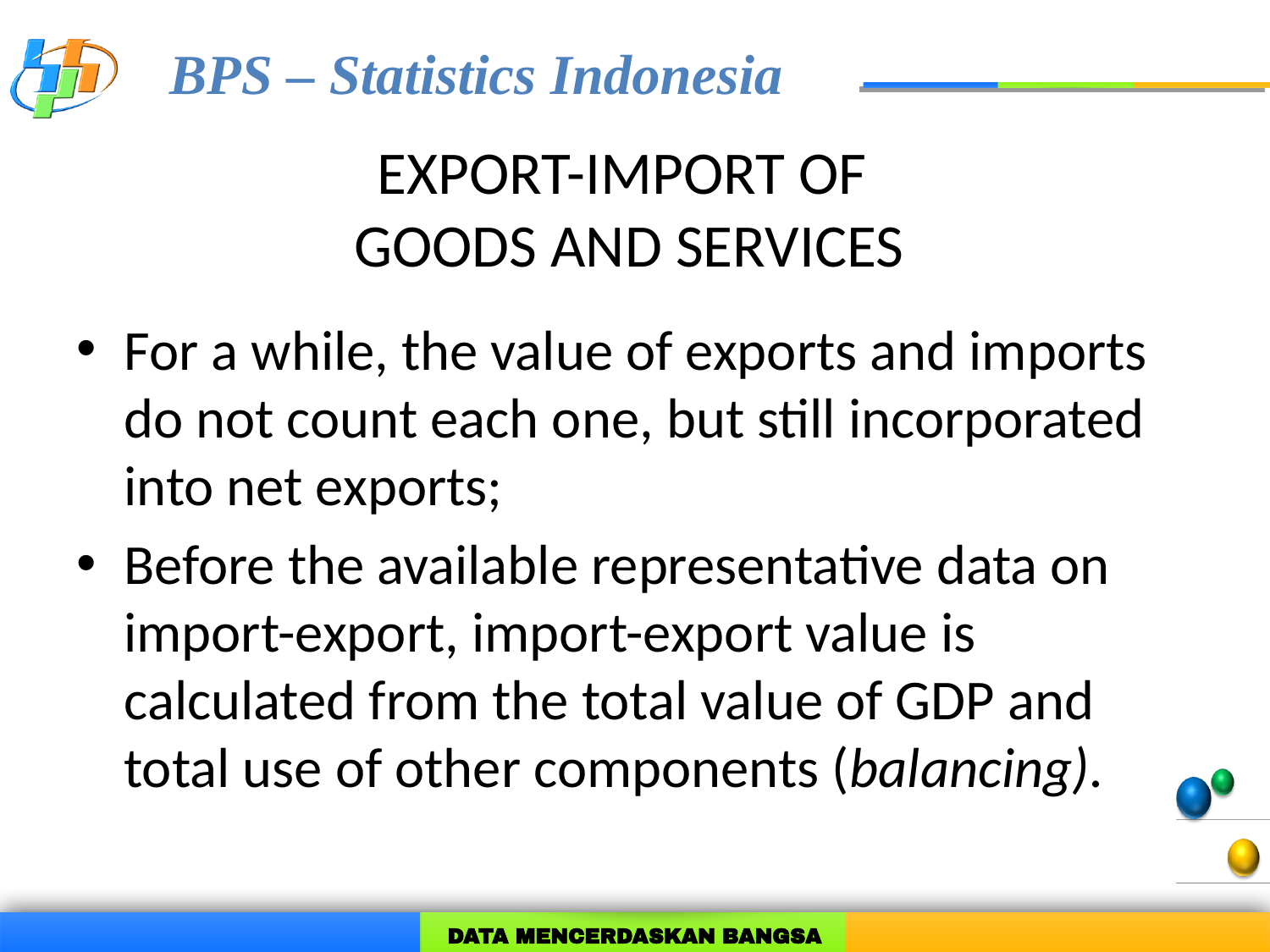

# EXPORT-IMPORT OF GOODS AND SERVICES
For a while, the value of exports and imports do not count each one, but still incorporated into net exports;
Before the available representative data on import-export, import-export value is calculated from the total value of GDP and total use of other components (balancing).